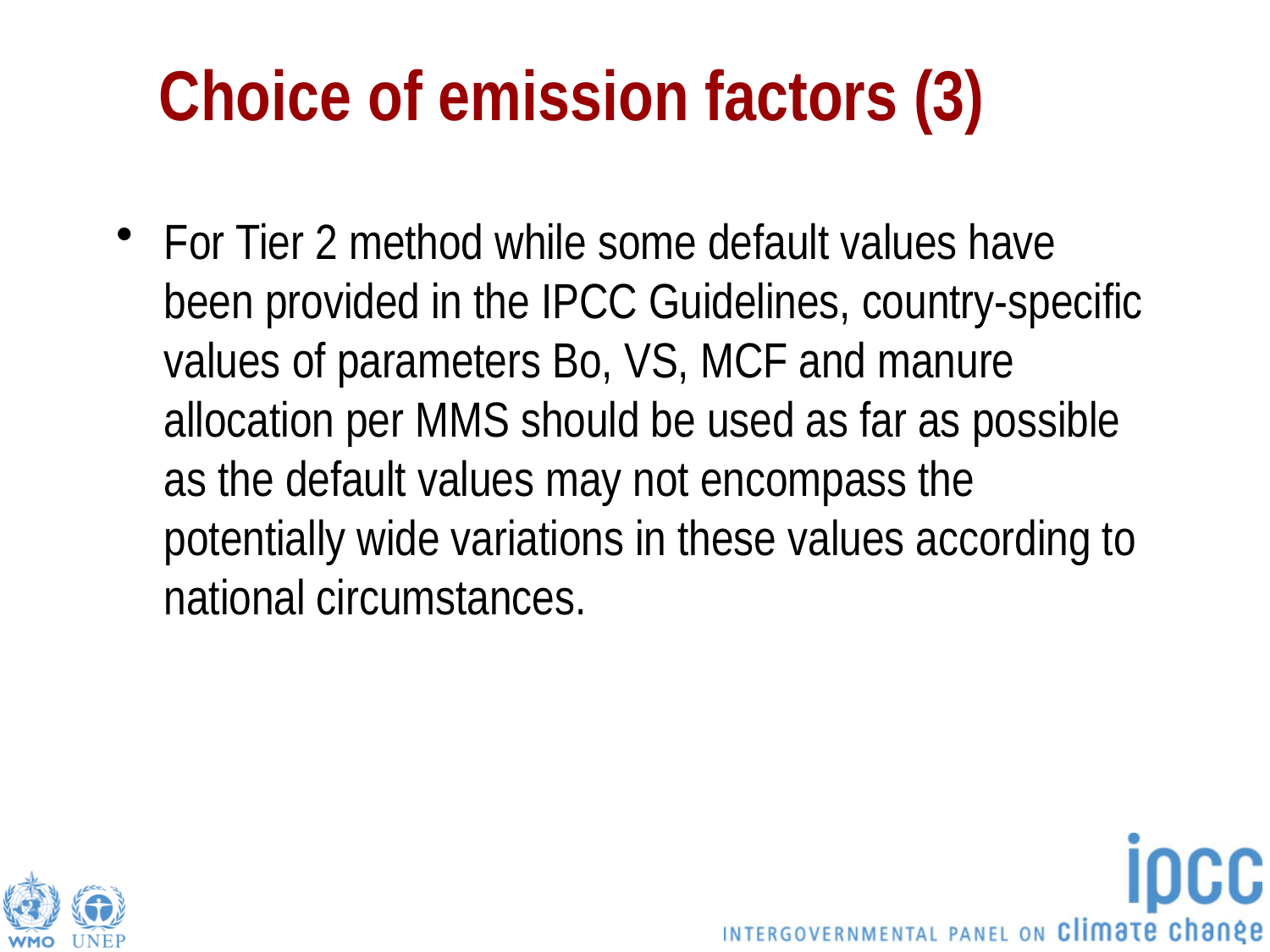

# Choice of emission factors (3)
For Tier 2 method while some default values have been provided in the IPCC Guidelines, country-specific values of parameters Bo, VS, MCF and manure allocation per MMS should be used as far as possible as the default values may not encompass the potentially wide variations in these values according to national circumstances.